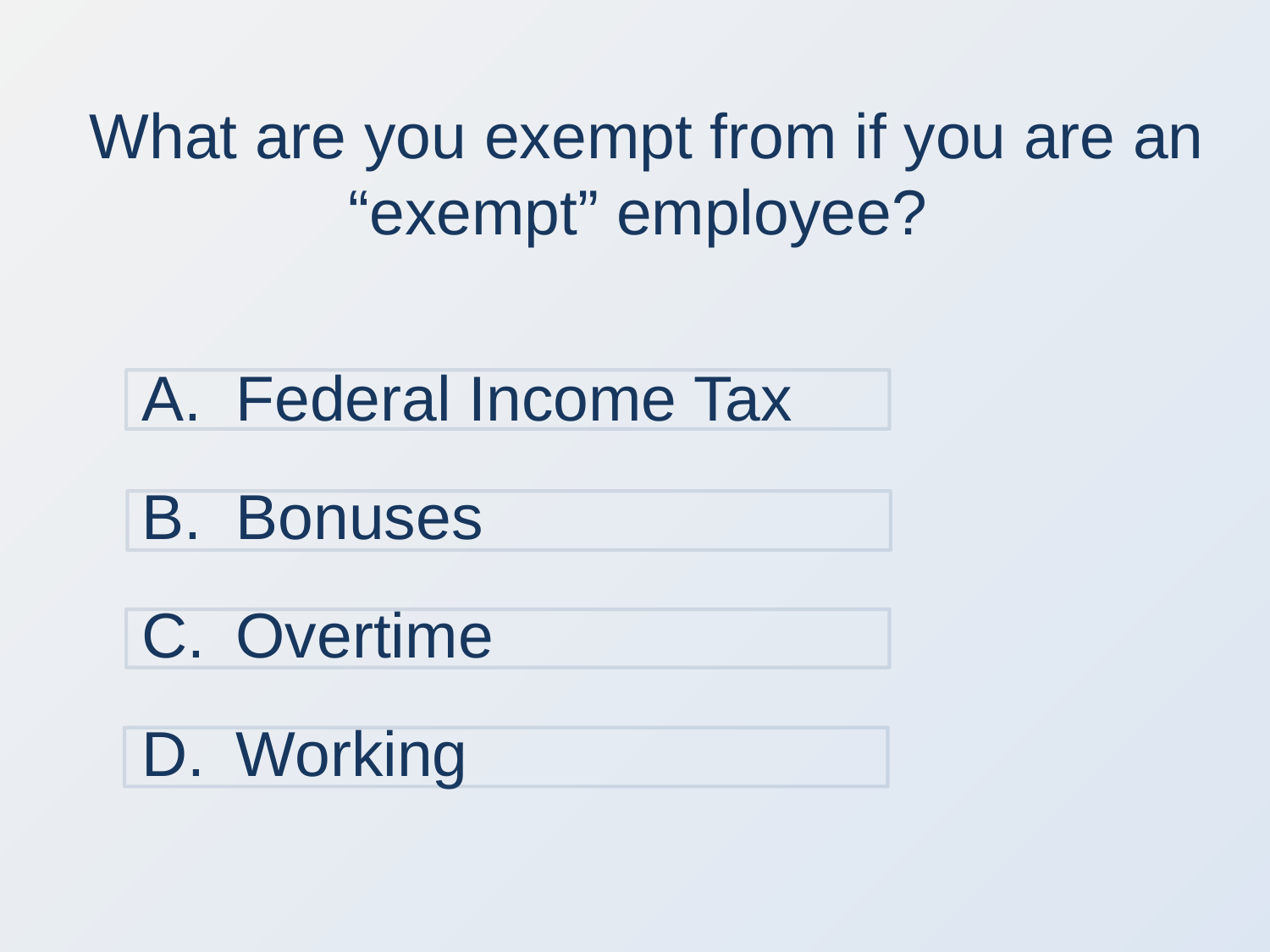

What are you exempt from if you are an “exempt” employee?

Federal Income Tax
Bonuses
Overtime
Working